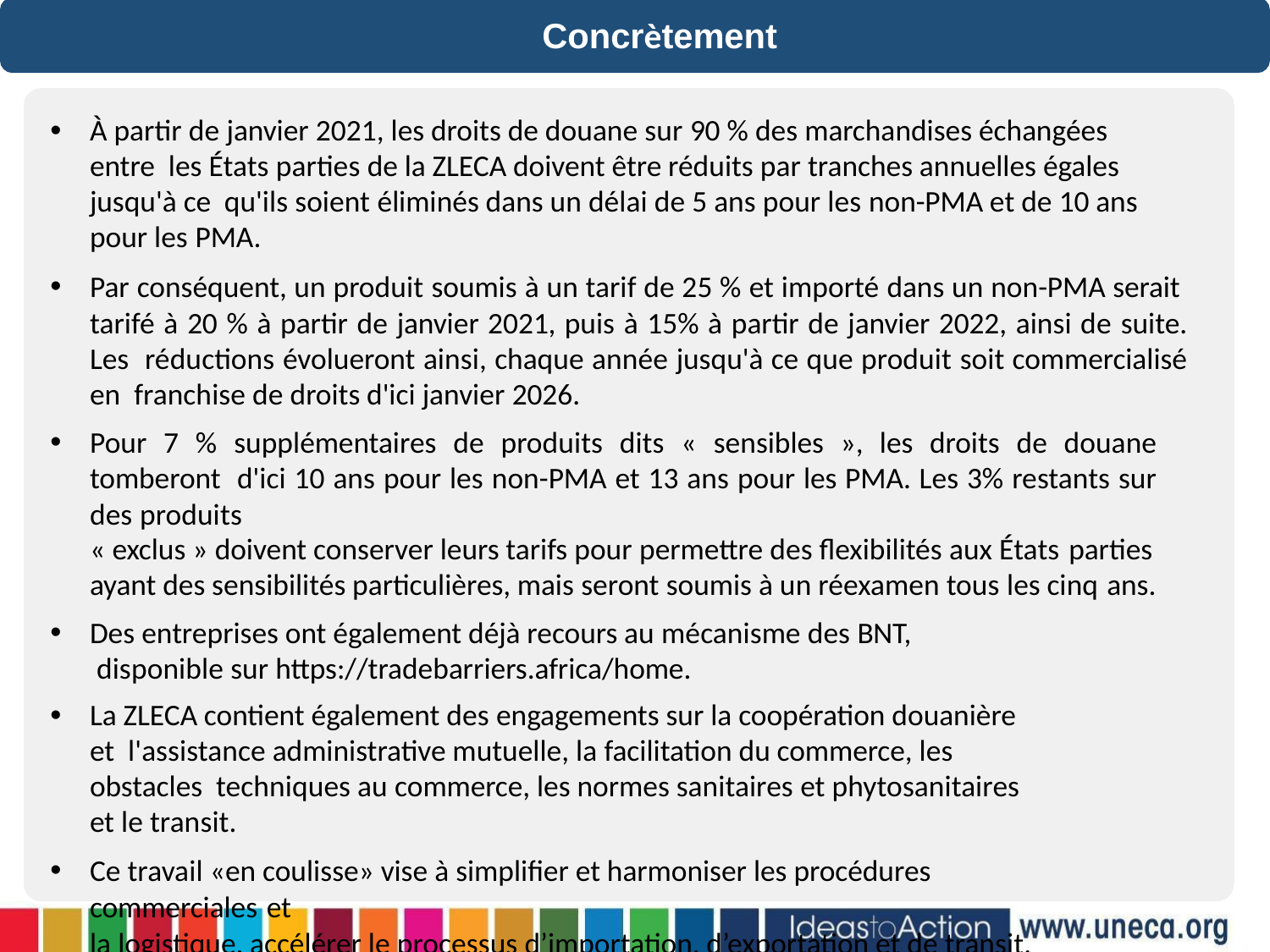

# Concrètement

À partir de janvier 2021, les droits de douane sur 90 % des marchandises échangées entre  les États parties de la ZLECA doivent être réduits par tranches annuelles égales jusqu'à ce  qu'ils soient éliminés dans un délai de 5 ans pour les non-PMA et de 10 ans pour les PMA.
Par conséquent, un produit soumis à un tarif de 25 % et importé dans un non-PMA serait  tarifé à 20 % à partir de janvier 2021, puis à 15% à partir de janvier 2022, ainsi de suite. Les  réductions évolueront ainsi, chaque année jusqu'à ce que produit soit commercialisé en  franchise de droits d'ici janvier 2026.
Pour 7 % supplémentaires de produits dits « sensibles », les droits de douane tomberont  d'ici 10 ans pour les non-PMA et 13 ans pour les PMA. Les 3% restants sur des produits
« exclus » doivent conserver leurs tarifs pour permettre des flexibilités aux États parties
ayant des sensibilités particulières, mais seront soumis à un réexamen tous les cinq ans.
Des entreprises ont également déjà recours au mécanisme des BNT,  disponible sur https://tradebarriers.africa/home.
La ZLECA contient également des engagements sur la coopération douanière et  l'assistance administrative mutuelle, la facilitation du commerce, les obstacles  techniques au commerce, les normes sanitaires et phytosanitaires et le transit.
Ce travail «en coulisse» vise à simplifier et harmoniser les procédures commerciales et
la logistique, accélérer le processus d’importation, d’exportation et de transit,  harmoniser et reconnaître mutuellement les normes et éliminer les obstacles inutiles au  commerce.